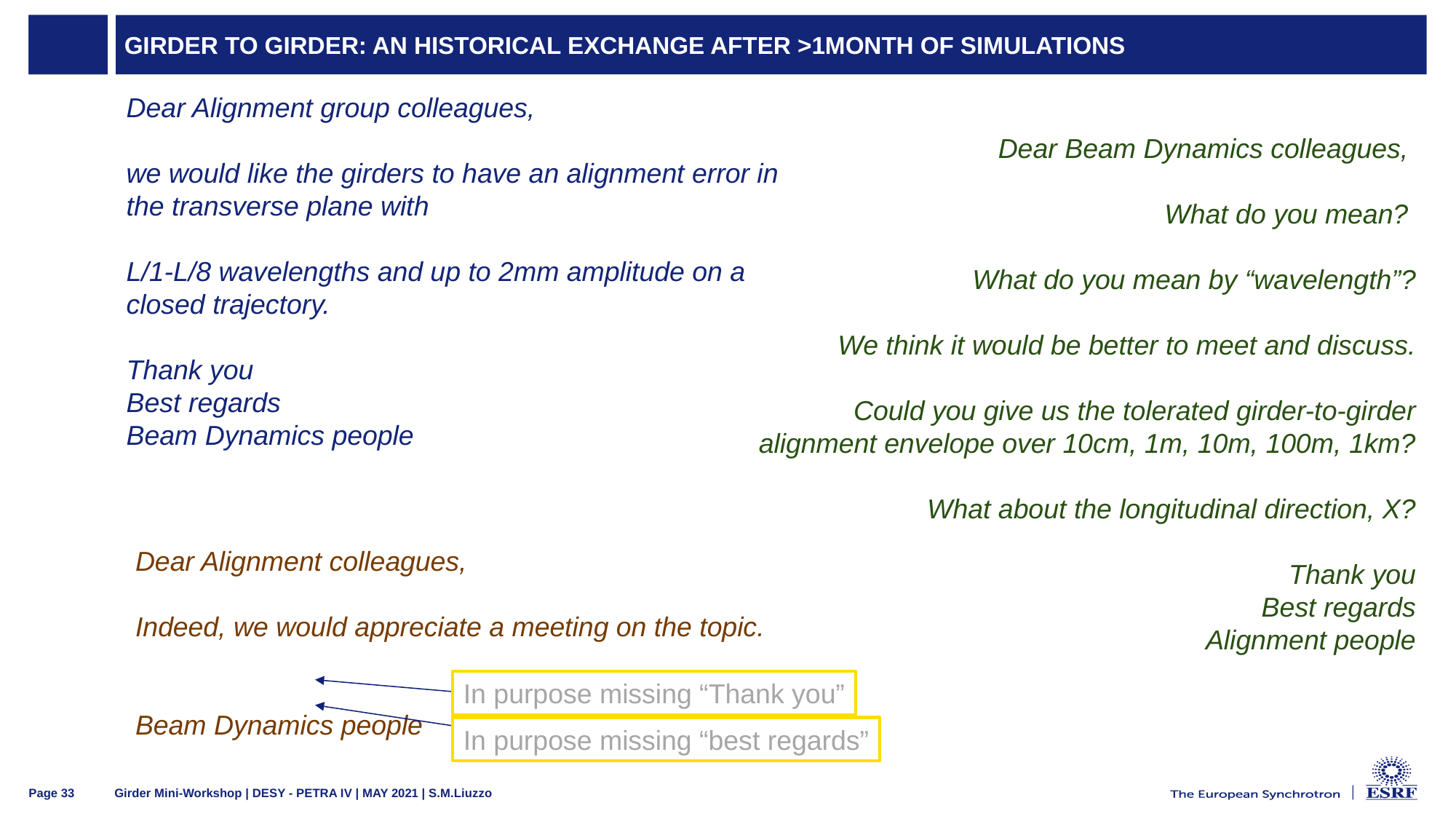

# Girder to girder: an historical exchange after >1month of simulations
Dear Alignment group colleagues,

we would like the girders to have an alignment error in the transverse plane with

L/1-L/8 wavelengths and up to 2mm amplitude on a closed trajectory.

Thank you
Best regards
Beam Dynamics people
Dear Beam Dynamics colleagues,

What do you mean?

What do you mean by “wavelength”?

We think it would be better to meet and discuss.

Could you give us the tolerated girder-to-girder alignment envelope over 10cm, 1m, 10m, 100m, 1km?

What about the longitudinal direction, X?

Thank you
Best regards
Alignment people
Dear Alignment colleagues,

Indeed, we would appreciate a meeting on the topic.

Beam Dynamics people
In purpose missing “Thank you”
In purpose missing “best regards”
Girder Mini-Workshop | DESY - PETRA IV | MAY 2021 | S.M.Liuzzo
Page 33